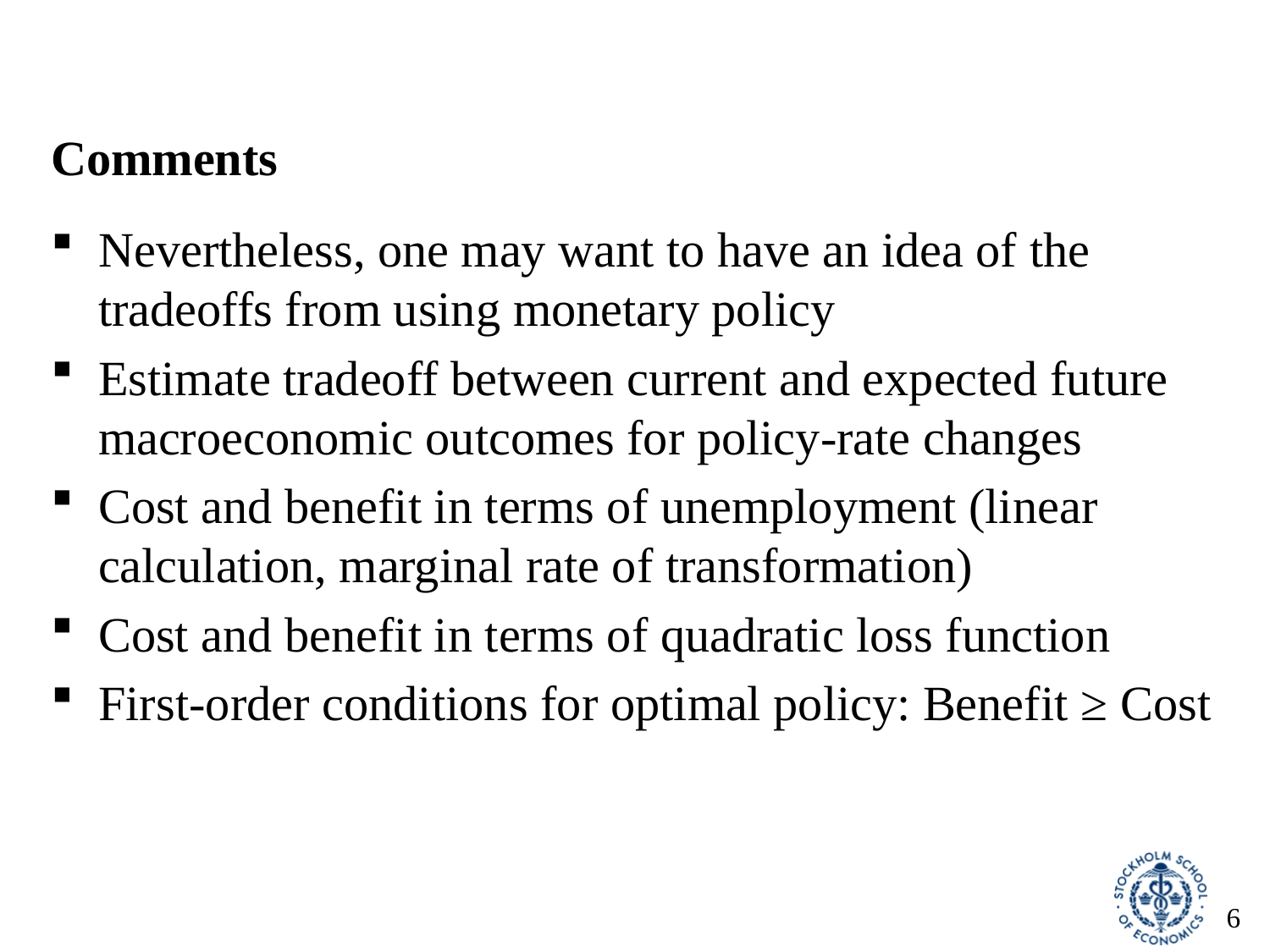

# Comments
Nevertheless, one may want to have an idea of the tradeoffs from using monetary policy
Estimate tradeoff between current and expected future macroeconomic outcomes for policy-rate changes
Cost and benefit in terms of unemployment (linear calculation, marginal rate of transformation)
Cost and benefit in terms of quadratic loss function
First-order conditions for optimal policy: Benefit ≥ Cost